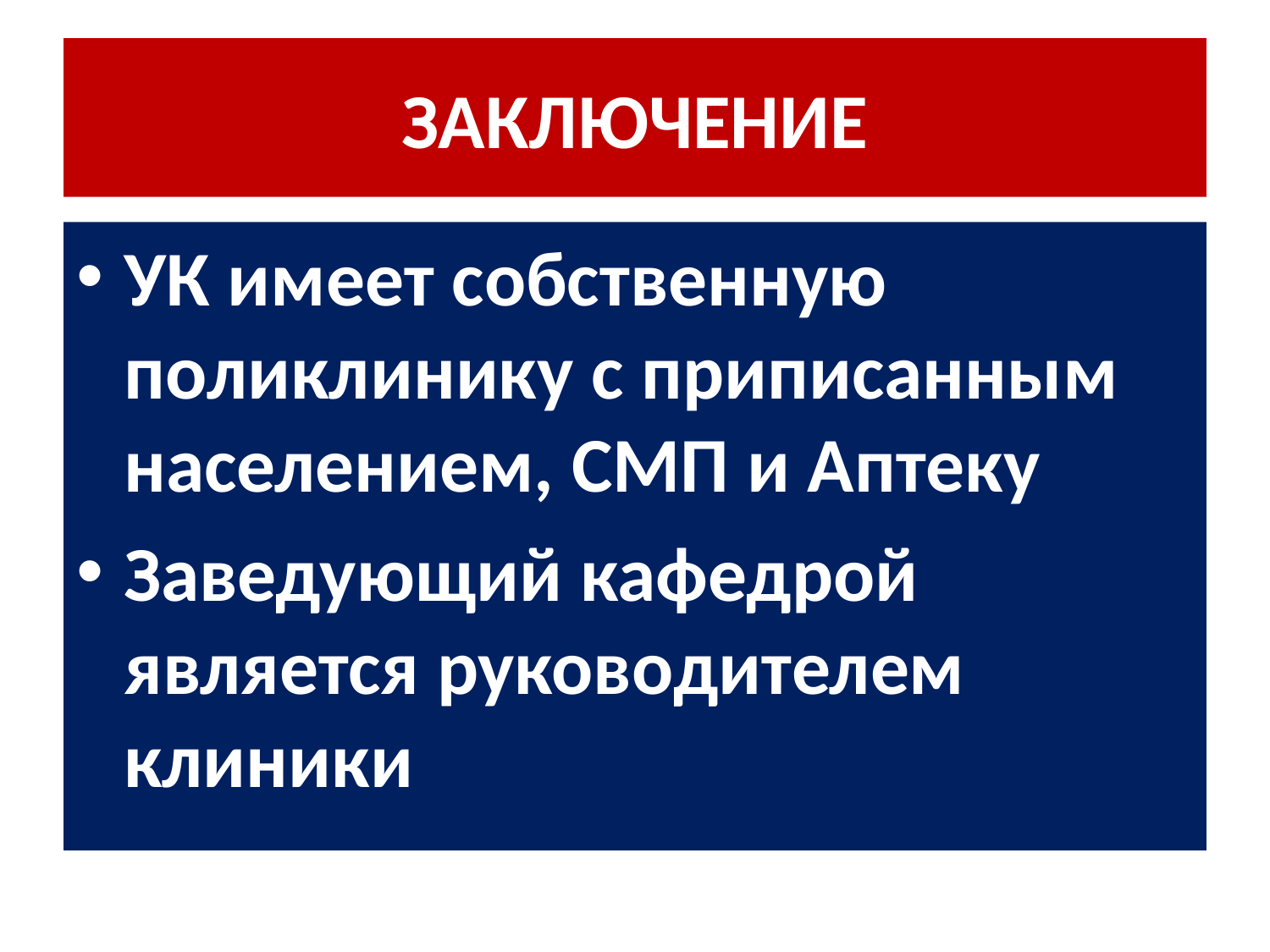

# ЗАКЛЮЧЕНИЕ
УК имеет собственную поликлинику с приписанным населением, СМП и Аптеку
Заведующий кафедрой является руководителем клиники